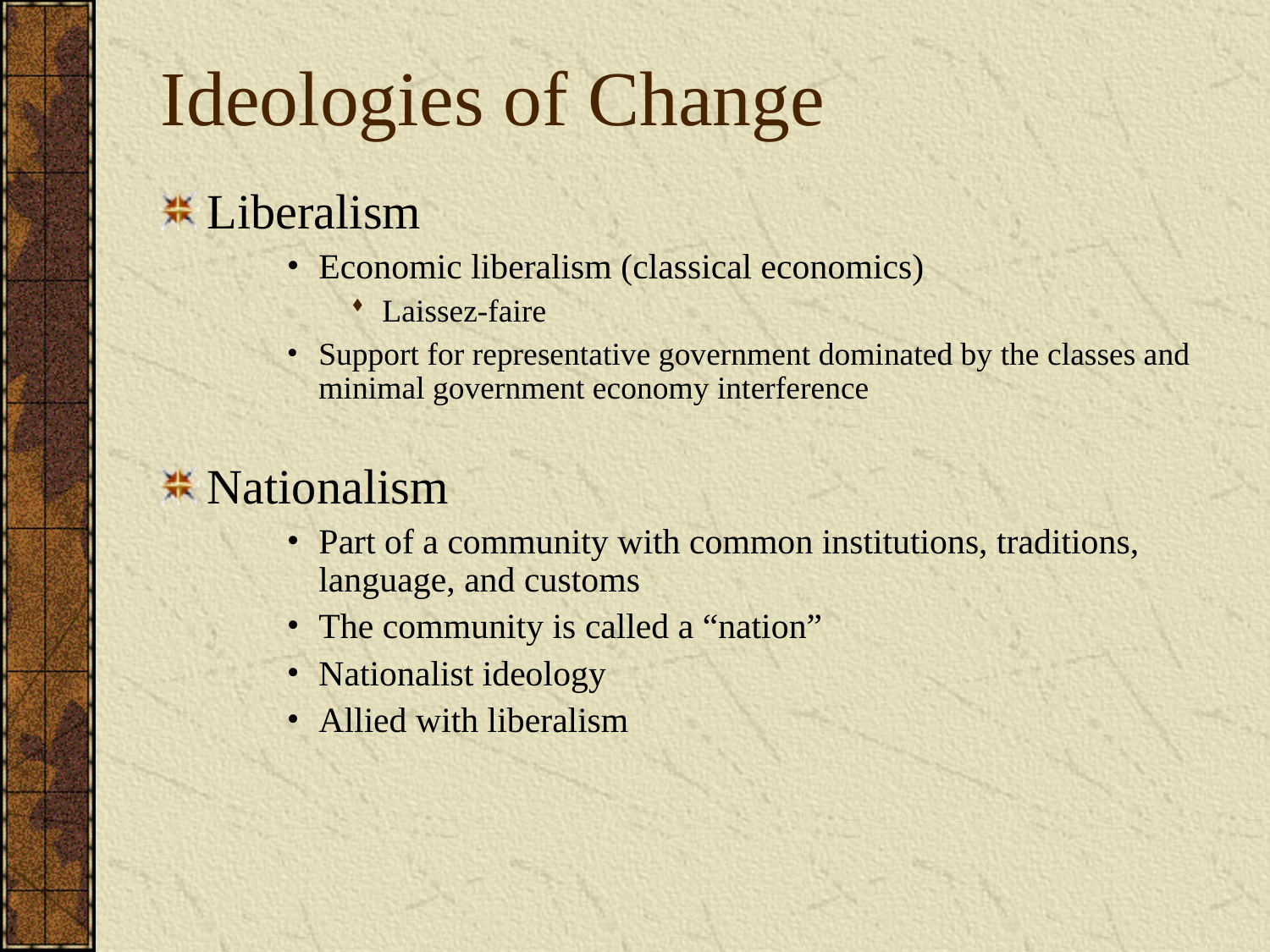

Ideologies of Change
Liberalism
Economic liberalism (classical economics)
Laissez-faire
Support for representative government dominated by the classes and minimal government economy interference

Nationalism
Part of a community with common institutions, traditions, language, and customs
The community is called a “nation”
Nationalist ideology
Allied with liberalism